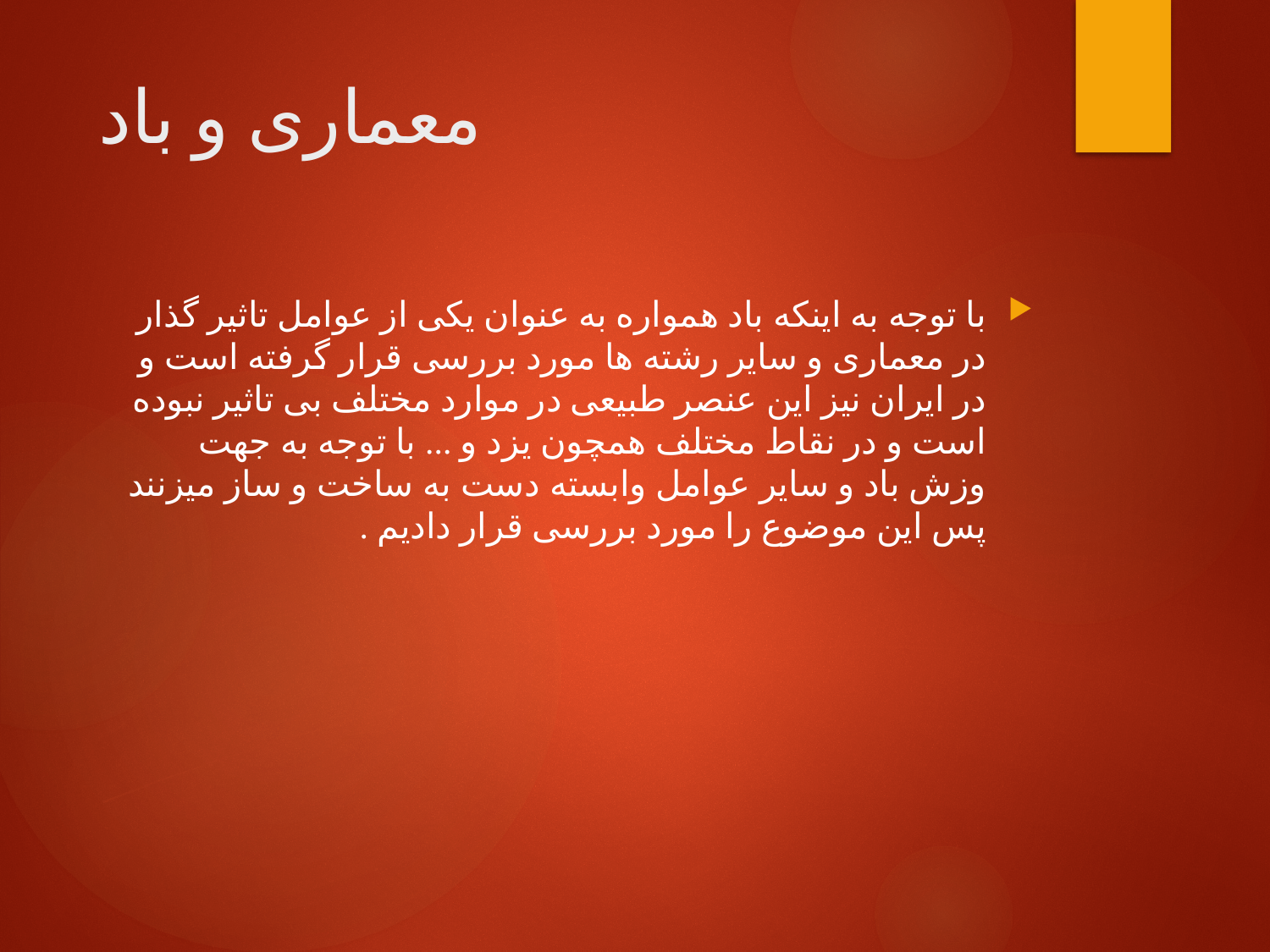

# معماری و باد
با توجه به اینکه باد همواره به عنوان یکی از عوامل تاثیر گذار در معماری و سایر رشته ها مورد بررسی قرار گرفته است و در ایران نیز این عنصر طبیعی در موارد مختلف بی تاثیر نبوده است و در نقاط مختلف همچون یزد و ... با توجه به جهت وزش باد و سایر عوامل وابسته دست به ساخت و ساز میزنند پس این موضوع را مورد بررسی قرار دادیم .